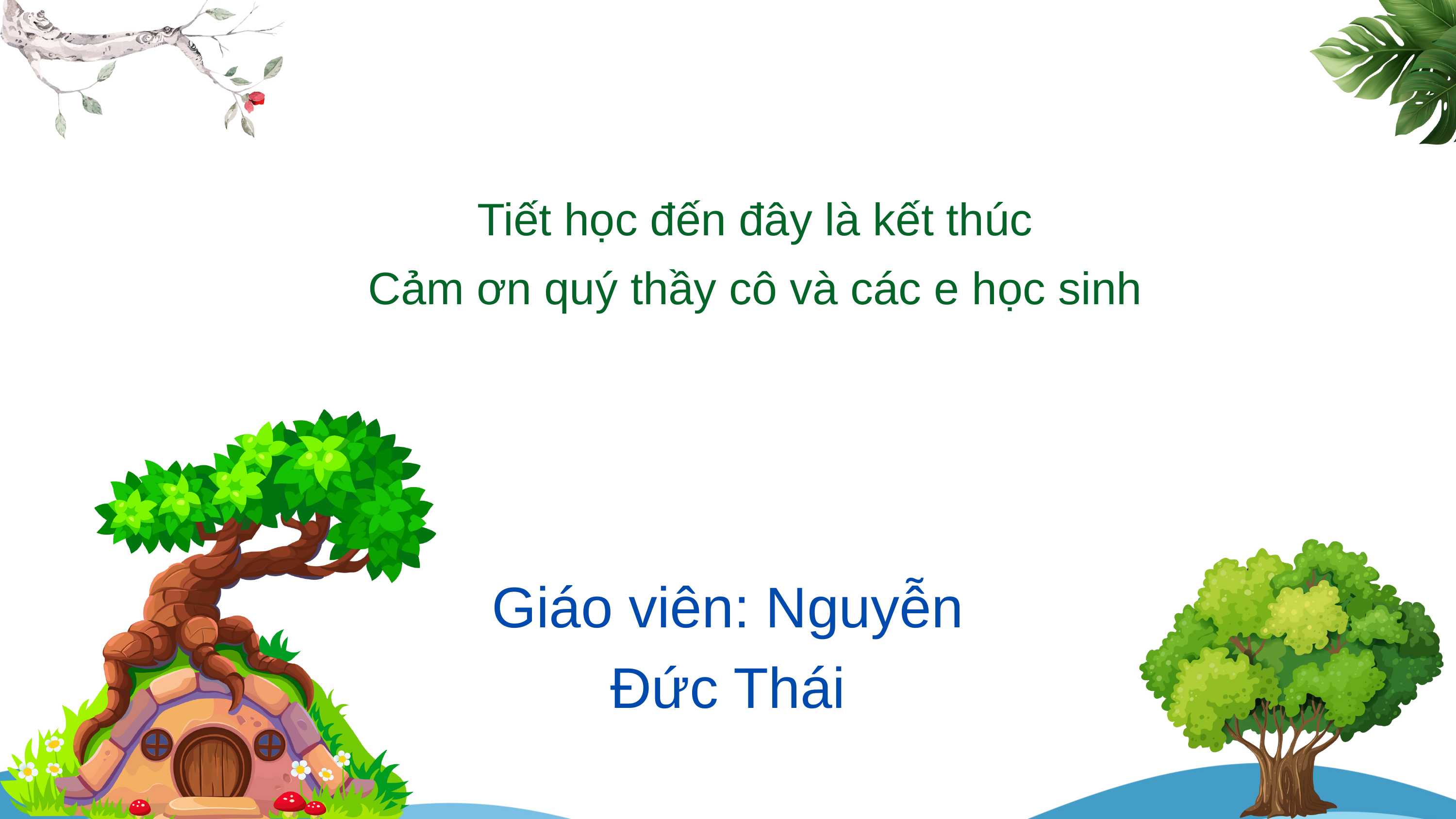

Tiết học đến đây là kết thúc
Cảm ơn quý thầy cô và các e học sinh

Giáo viên: Nguyễn Đức Thái